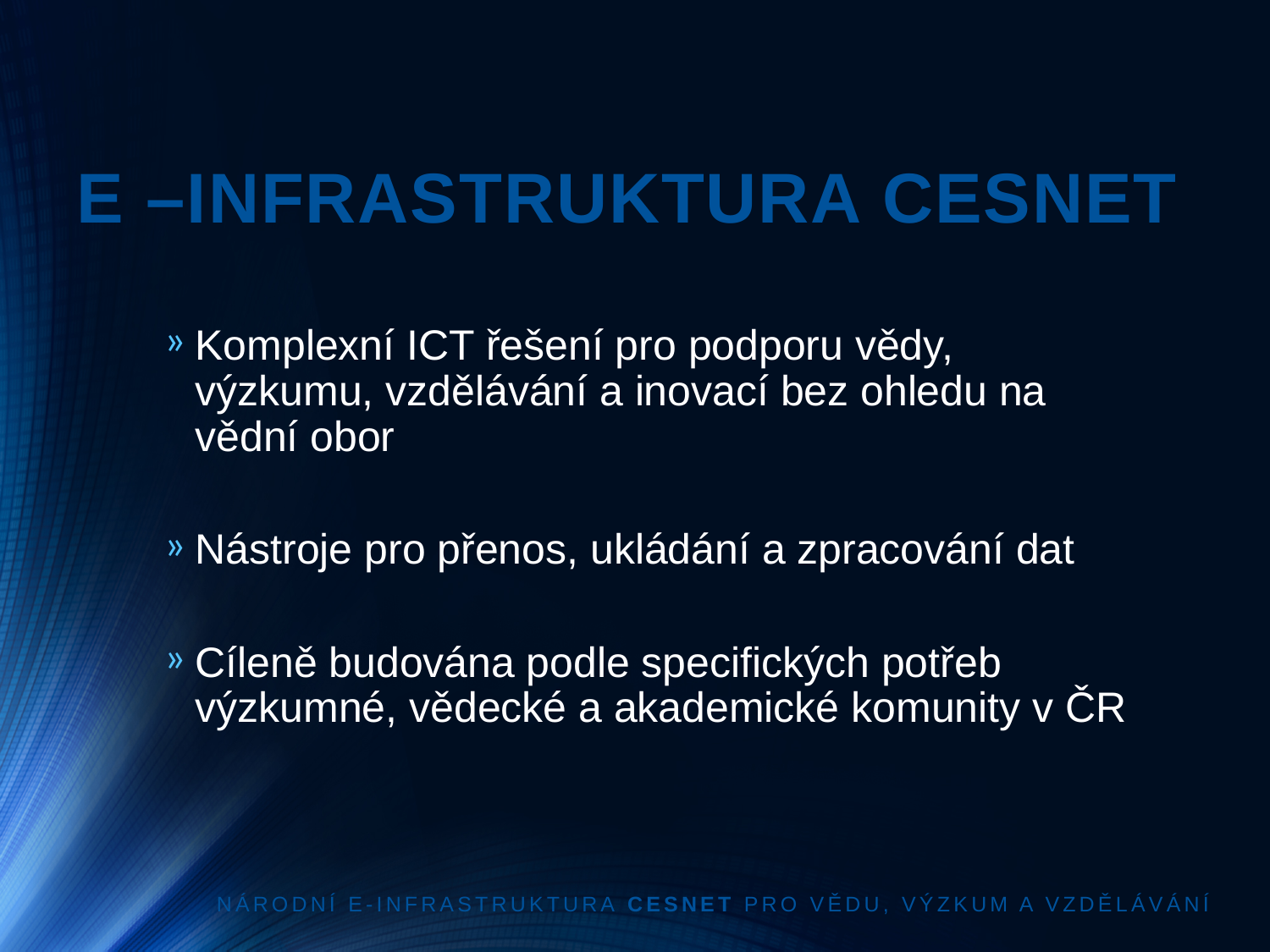

# E –INFRASTRUKTURA CESNET
Komplexní ICT řešení pro podporu vědy, výzkumu, vzdělávání a inovací bez ohledu na vědní obor
Nástroje pro přenos, ukládání a zpracování dat
Cíleně budována podle specifických potřeb výzkumné, vědecké a akademické komunity v ČR

Národní e-infrastruktura CESNET pro vědu, výzkum a vzdělávání